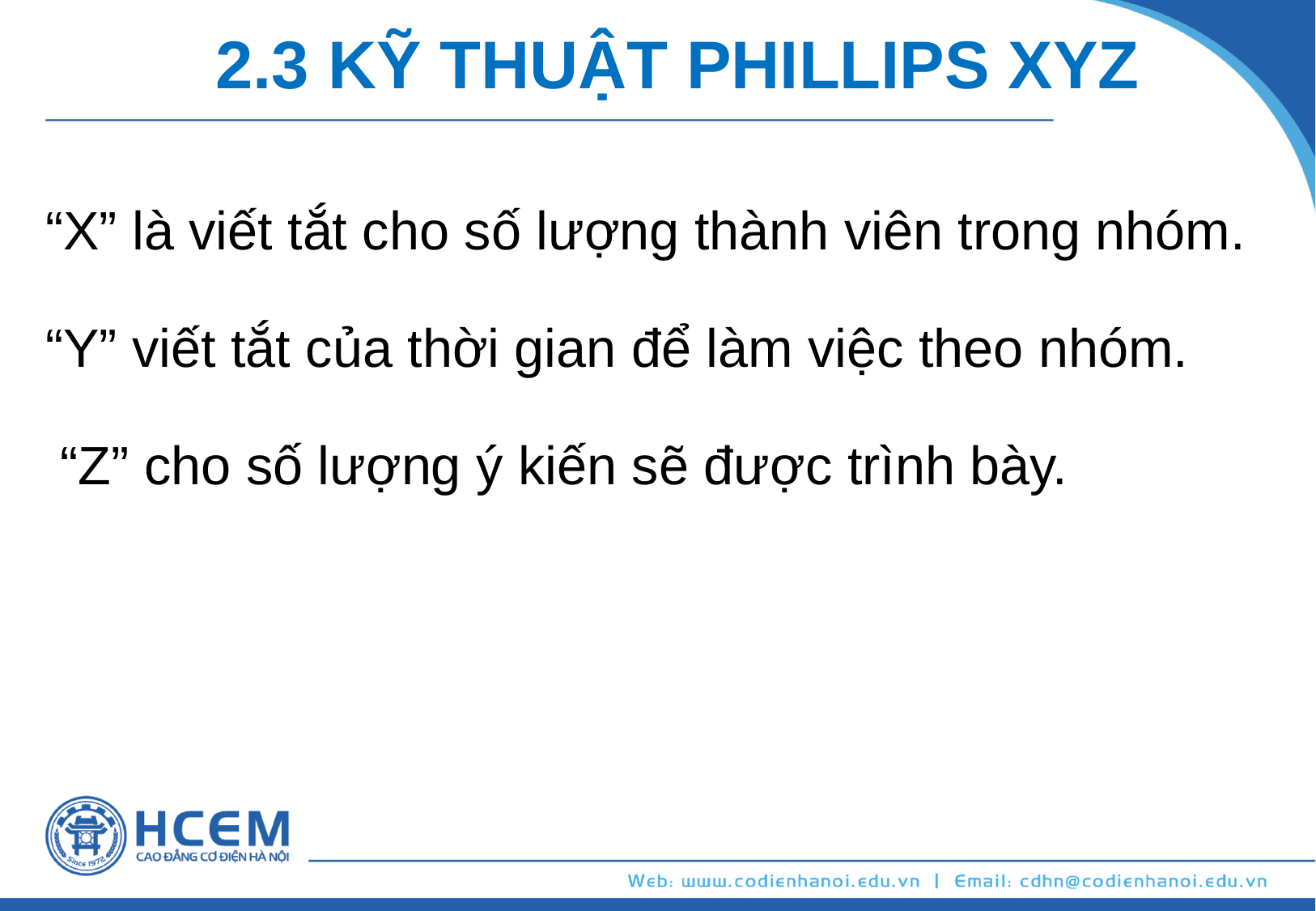

2.3 KỸ THUẬT PHILLIPS XYZ
“X” là viết tắt cho số lượng thành viên trong nhóm.
“Y” viết tắt của thời gian để làm việc theo nhóm.
 “Z” cho số lượng ý kiến sẽ được trình bày.